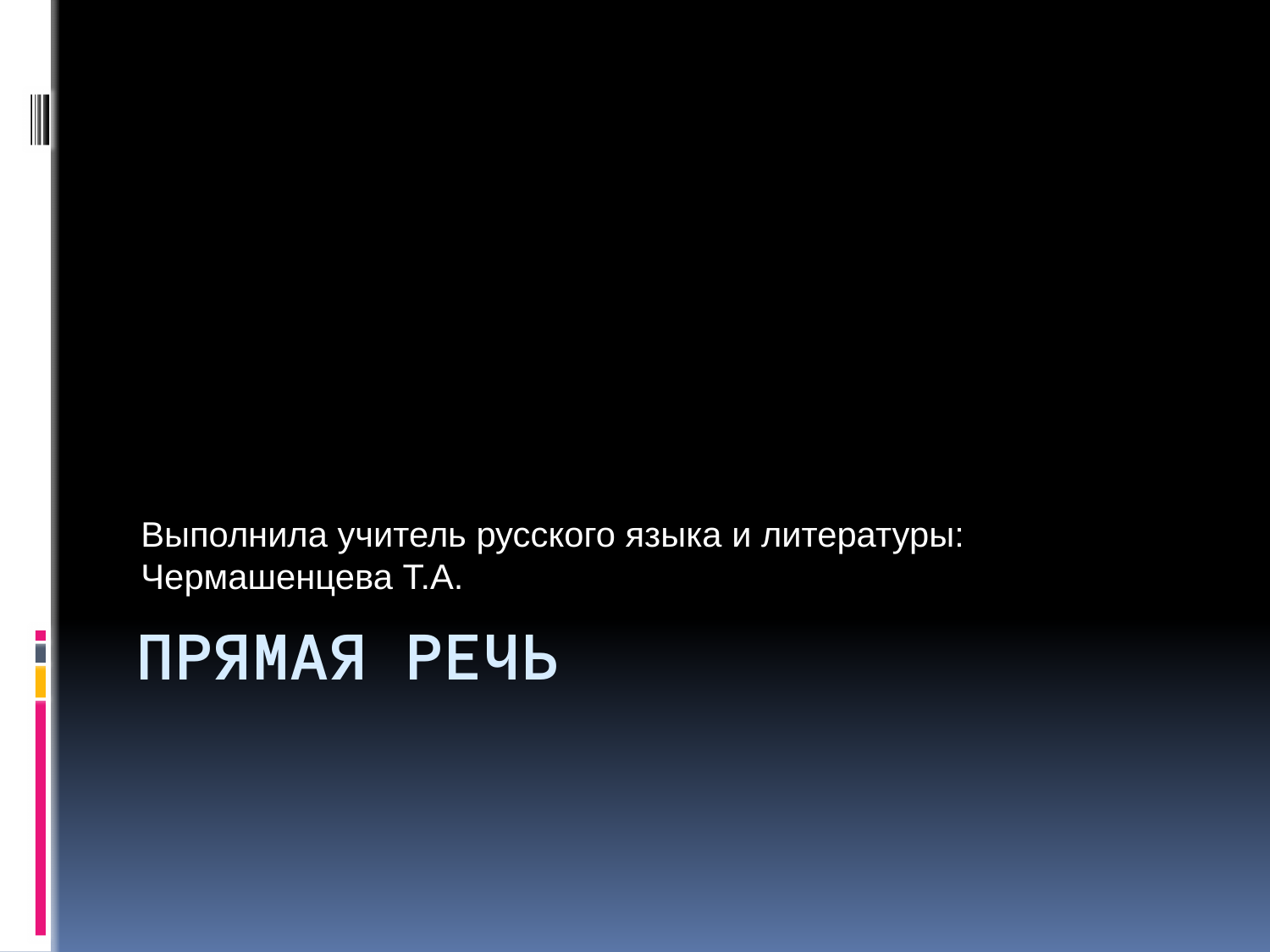

Выполнила учитель русского языка и литературы:
Чермашенцева Т.А.
# Прямая речь